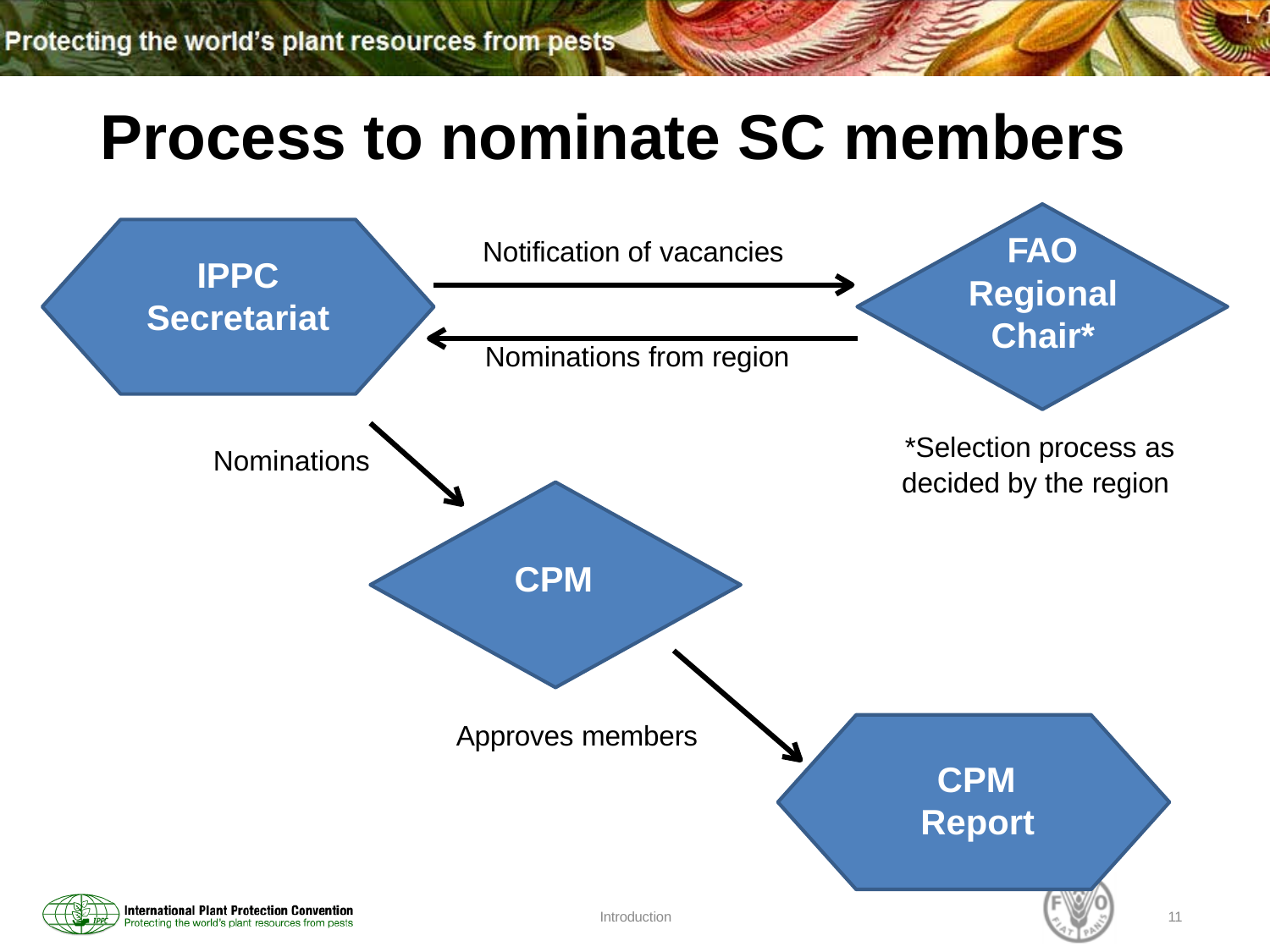

# Process to nominate SC members

FAO
Regional Chair*
Notification of vacancies
IPPC
Secretariat

Nominations from region

*Selection process as decided by the region
Nominations

CPM

Approves members
CPM
Report

Introduction
11